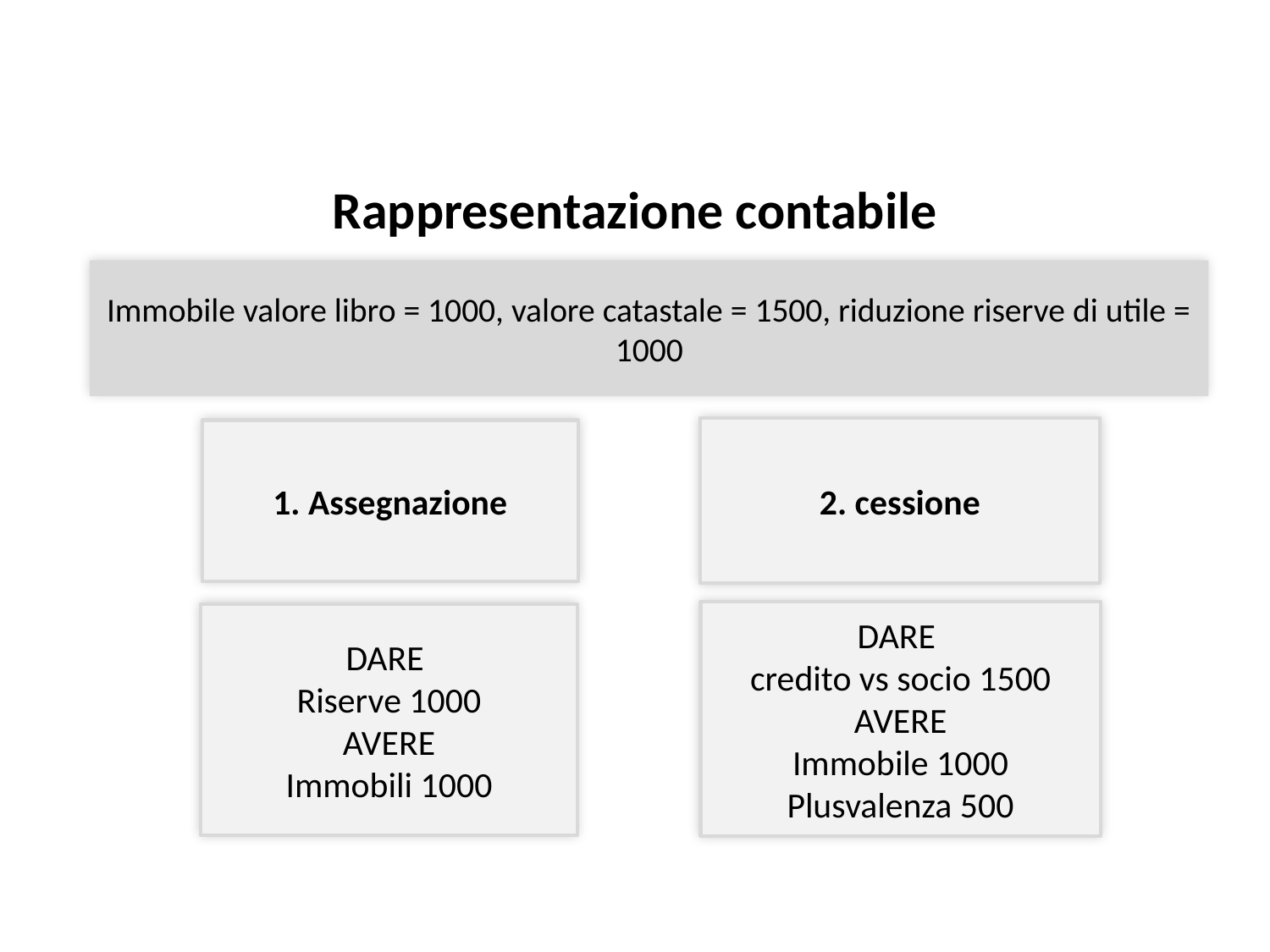

Rappresentazione contabile
Immobile valore libro = 1000, valore catastale = 1500, riduzione riserve di utile = 1000
2. cessione
1. Assegnazione
DARE
credito vs socio 1500
AVERE
Immobile 1000
Plusvalenza 500
DARE
Riserve 1000
AVERE
Immobili 1000